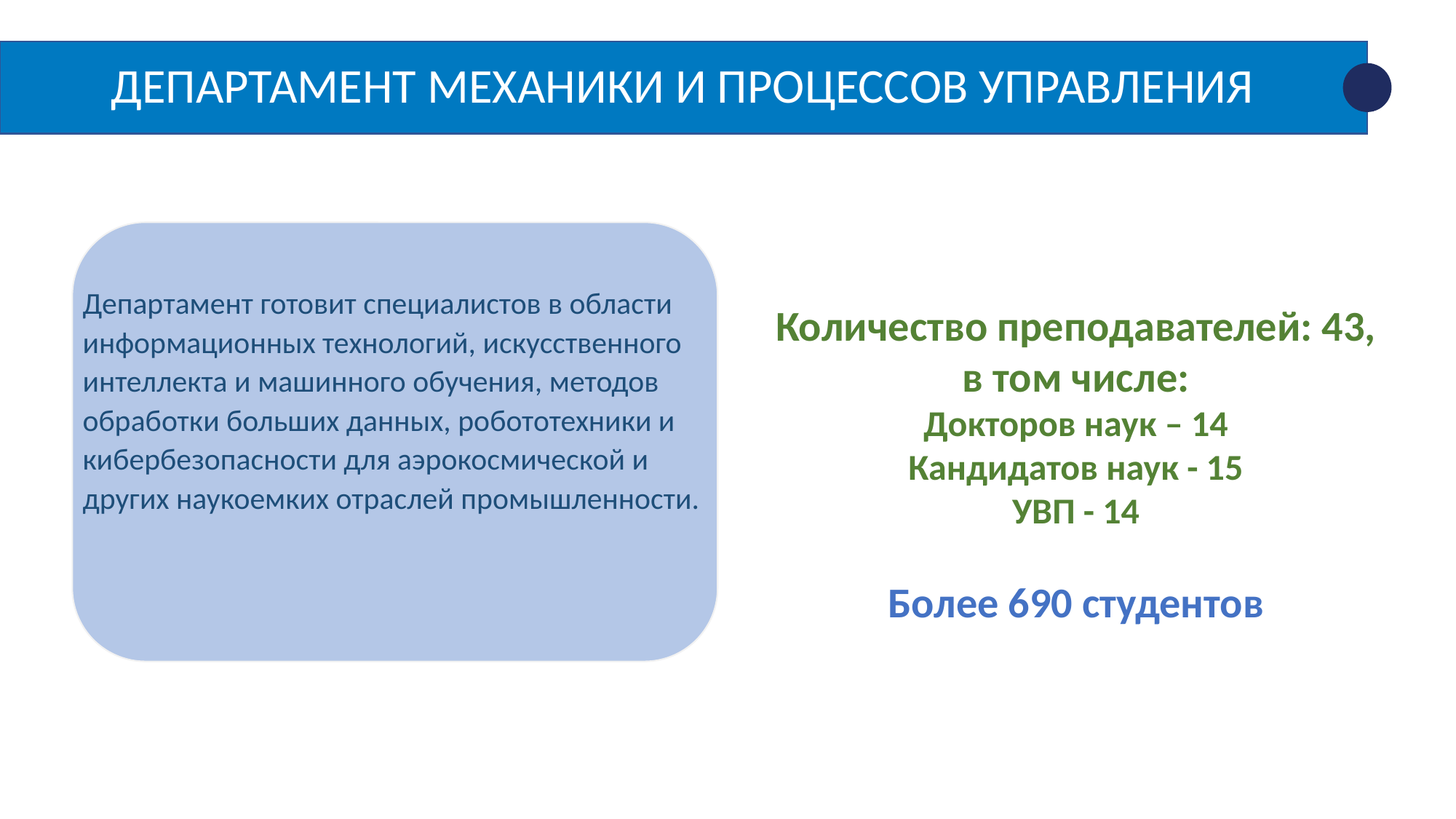

ДЕПАРТАМЕНТ МЕХАНИКИ И ПРОЦЕССОВ УПРАВЛЕНИЯ

Департамент готовит специалистов в области информационных технологий, искусственного интеллекта и машинного обучения, методов обработки больших данных, робототехники и кибербезопасности для аэрокосмической и других наукоемких отраслей промышленности.

Количество преподавателей: 43, в том числе:
Докторов наук – 14
Кандидатов наук - 15
УВП - 14

Более 690 студентов